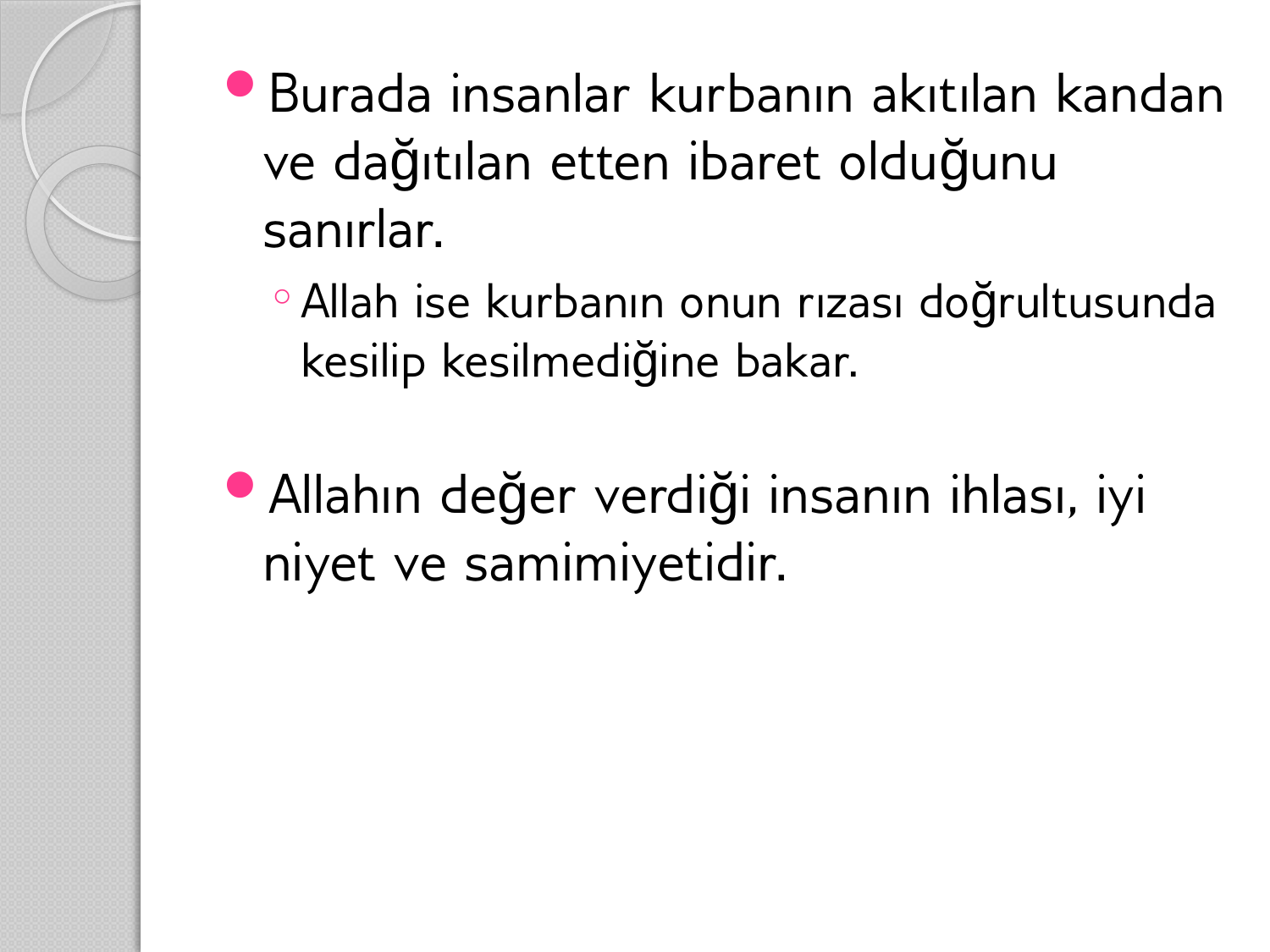

Burada insanlar kurbanın akıtılan kandan ve dağıtılan etten ibaret olduğunu sanırlar.
Allah ise kurbanın onun rızası doğrultusunda kesilip kesilmediğine bakar.
Allahın değer verdiği insanın ihlası, iyi niyet ve samimiyetidir.